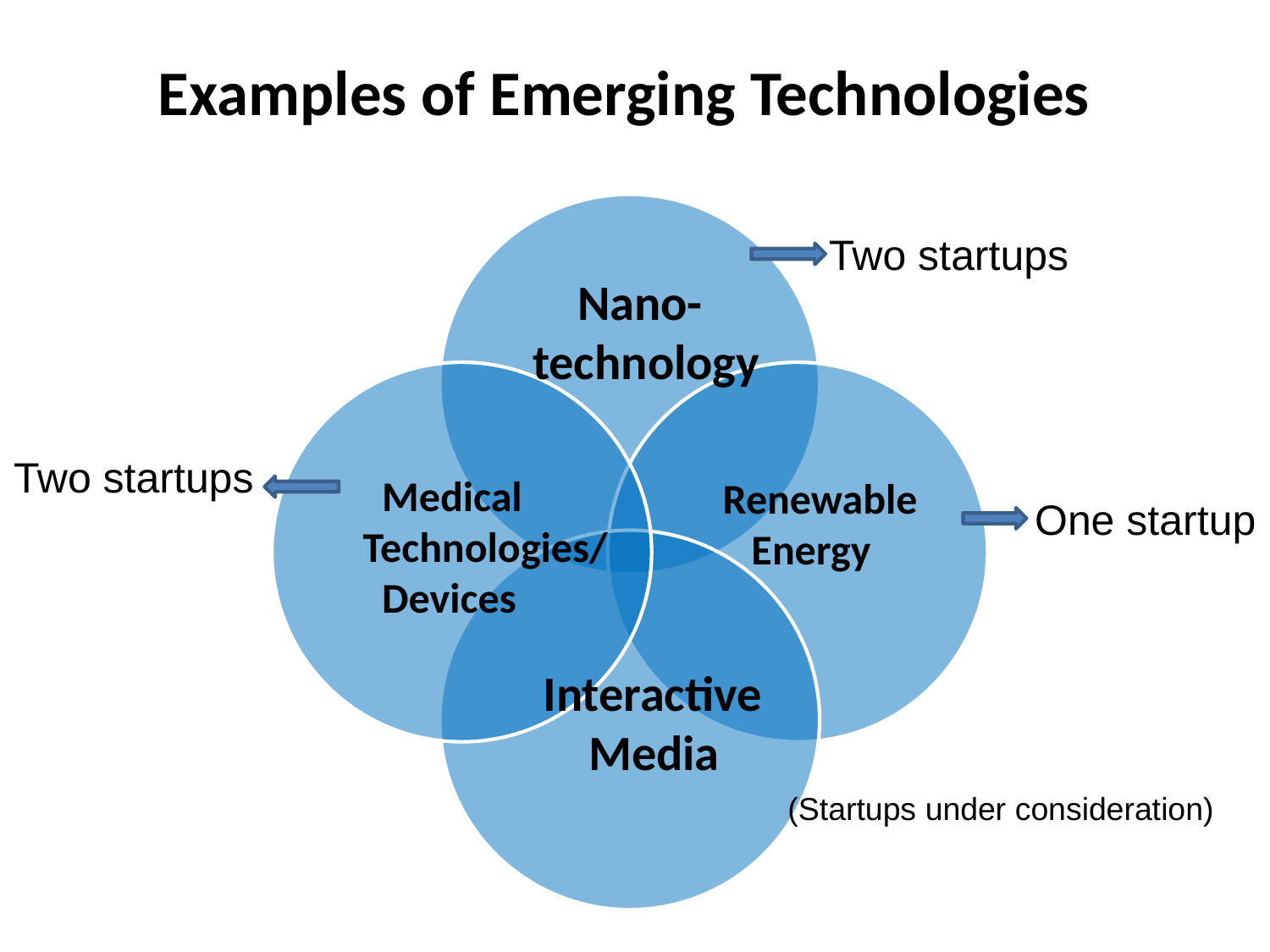

# Examples of Emerging Technologies

Two startups

    Nano-
technology

  Medical
Technologies/
  Devices
Two startups
Renewable
   Energy

One startup

Interactive
    Media
(Startups under consideration)